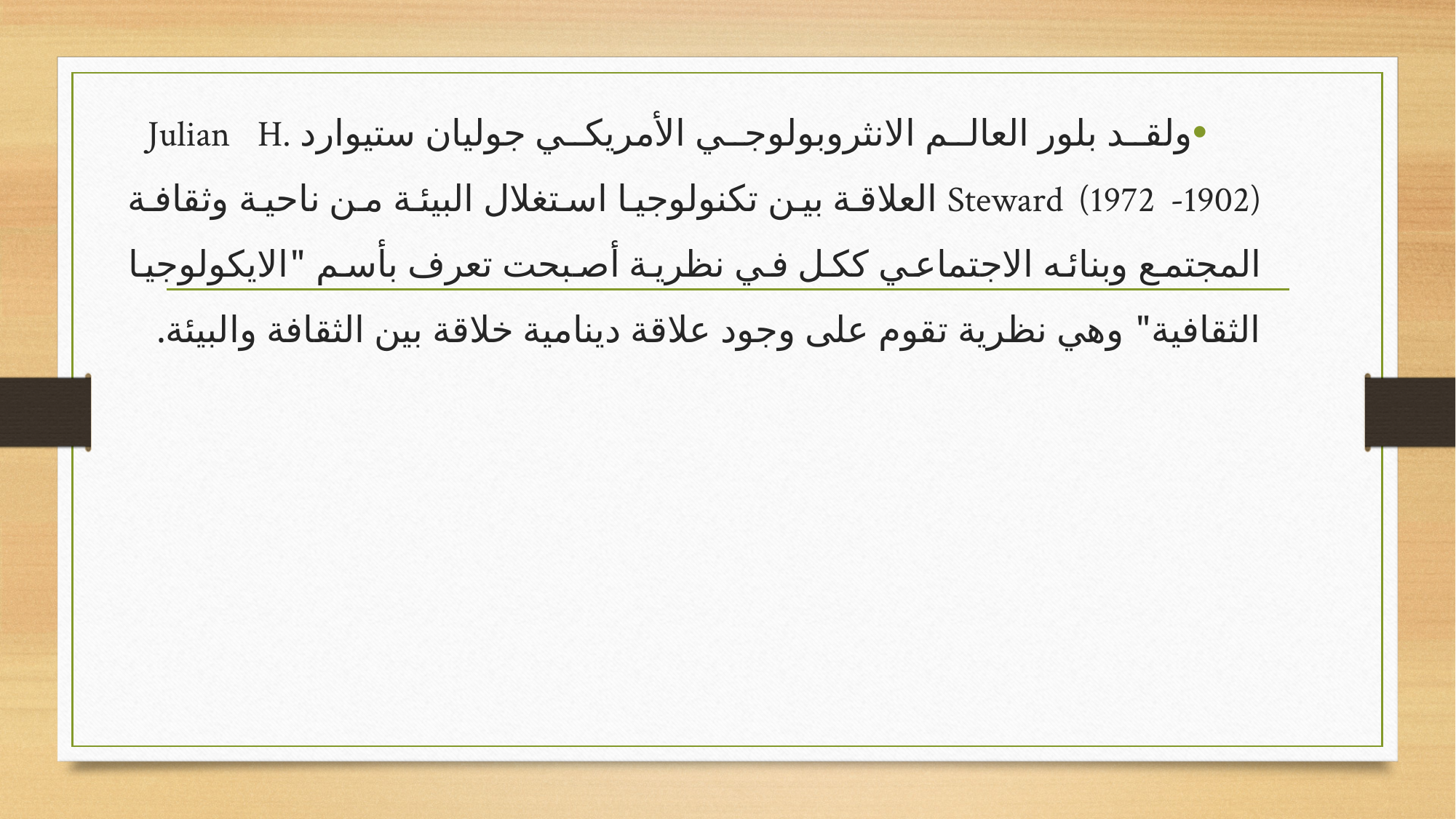

ولقد بلور العالم الانثروبولوجي الأمريكي جوليان ستيوارد Julian H. Steward (1972 -1902) العلاقة بين تكنولوجيا استغلال البيئة من ناحية وثقافة المجتمع وبنائه الاجتماعي ككل في نظرية أصبحت تعرف بأسم "الايكولوجيا الثقافية" وهي نظرية تقوم على وجود علاقة دينامية خلاقة بين الثقافة والبيئة.